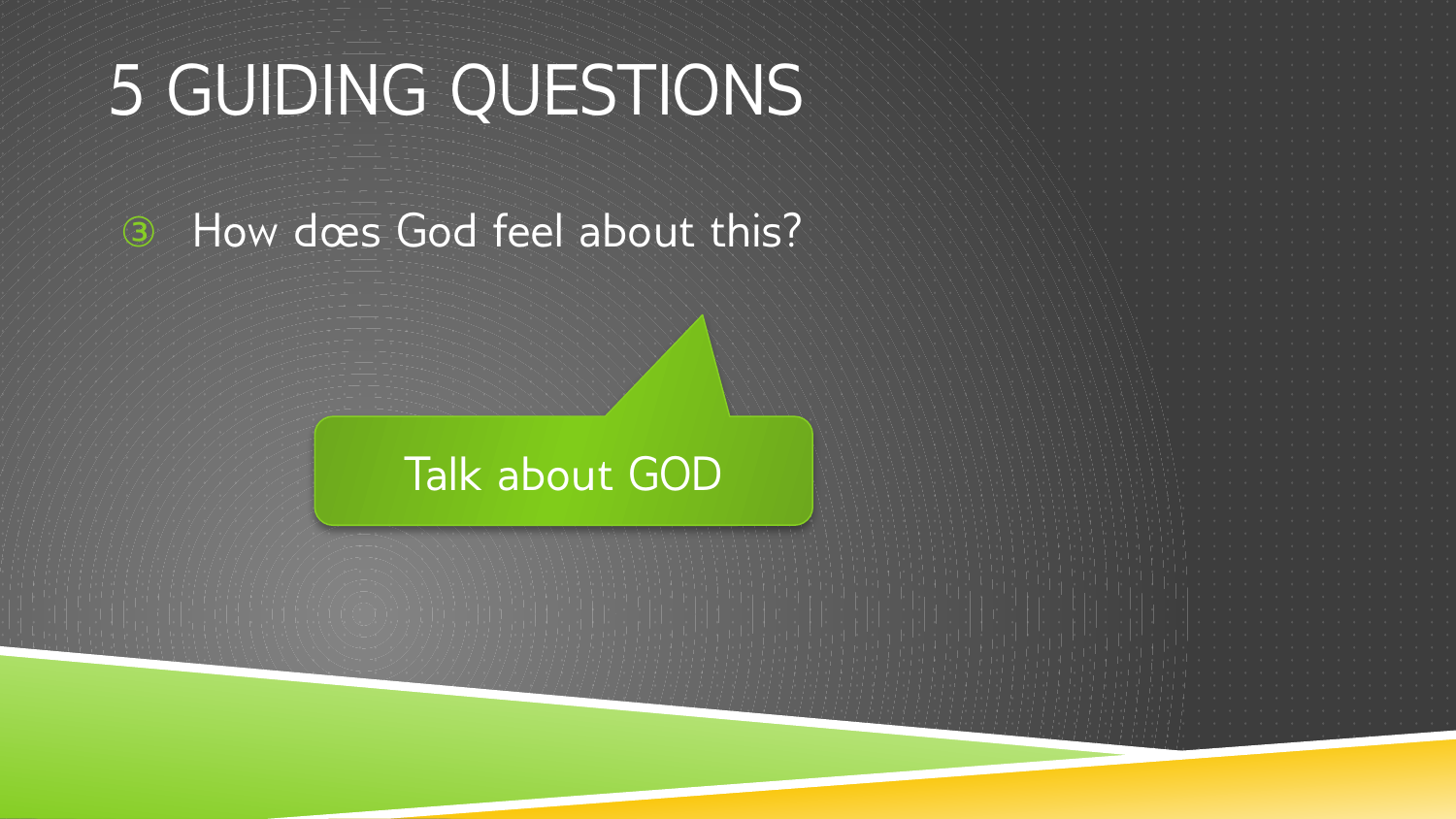

# 5 Guiding questions
How does God feel about this?
Talk about GOD